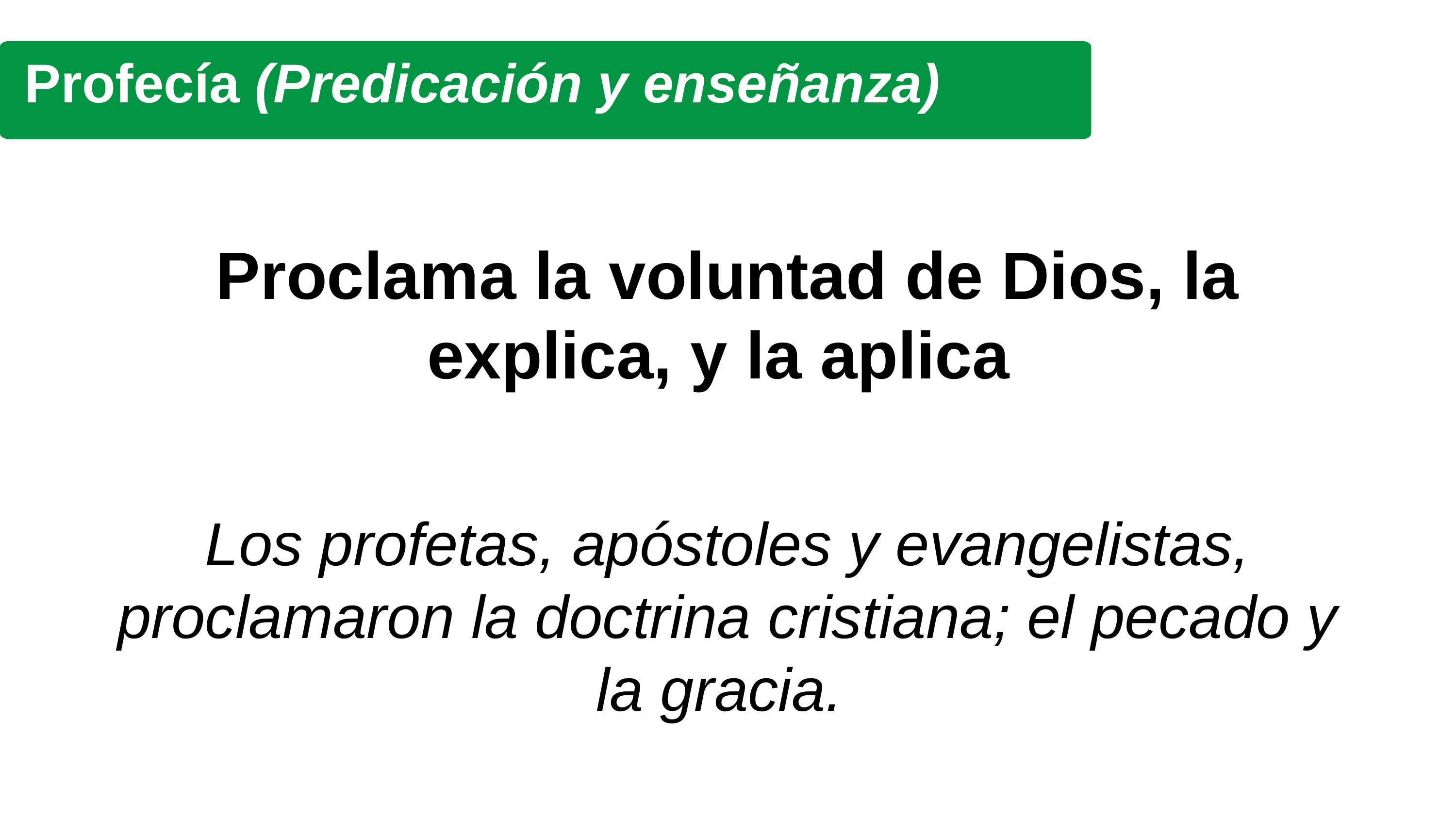

Profecía (Predicación y enseñanza)
Proclama la voluntad de Dios, la explica, y la aplica
Los profetas, apóstoles y evangelistas, proclamaron la doctrina cristiana; el pecado y la gracia.